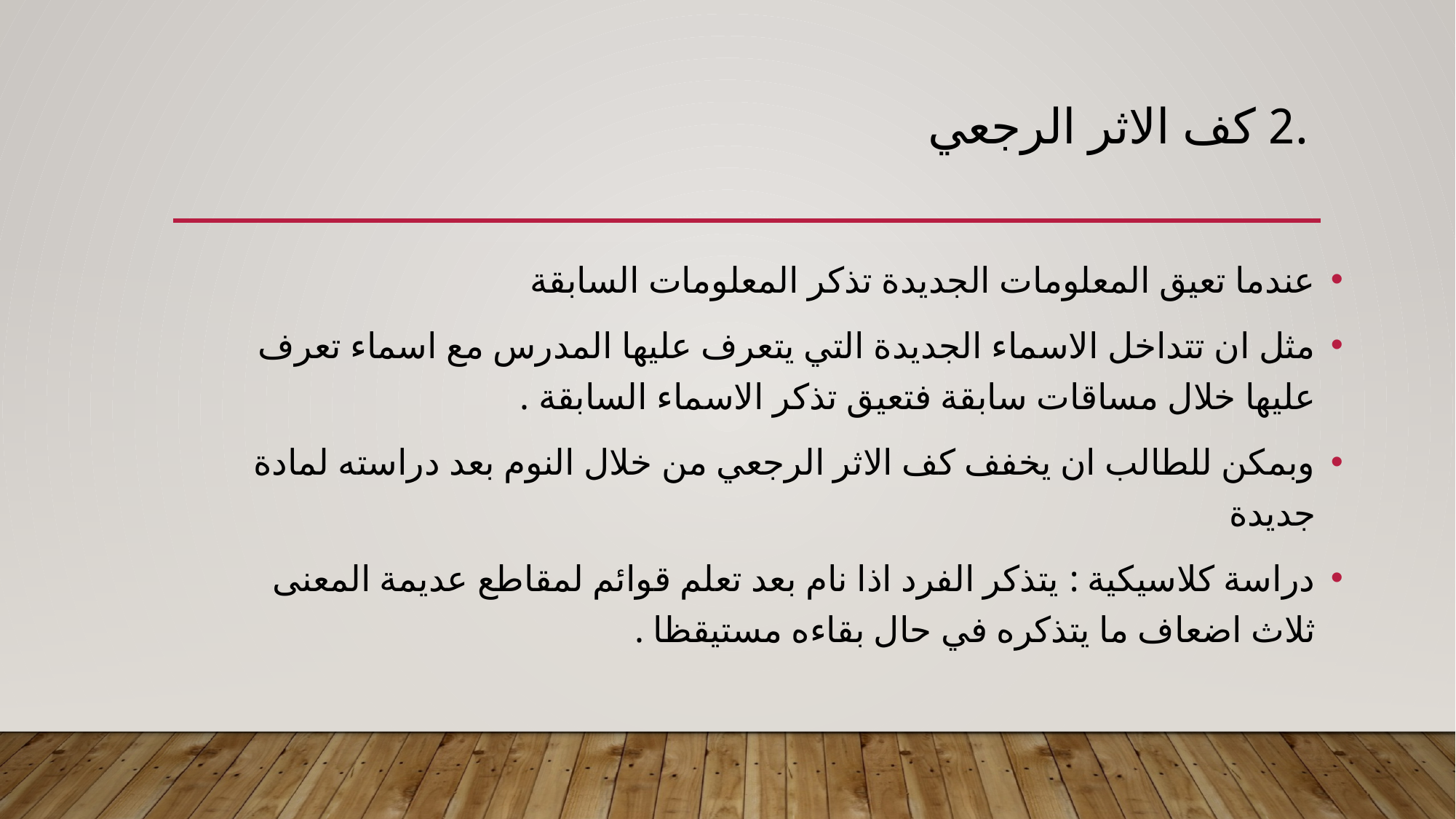

# .2 كف الاثر الرجعي
عندما تعيق المعلومات الجديدة تذكر المعلومات السابقة
مثل ان تتداخل الاسماء الجديدة التي يتعرف عليها المدرس مع اسماء تعرف عليها خلال مساقات سابقة فتعيق تذكر الاسماء السابقة .
وبمكن للطالب ان يخفف كف الاثر الرجعي من خلال النوم بعد دراسته لمادة جديدة
دراسة كلاسيكية : يتذكر الفرد اذا نام بعد تعلم قوائم لمقاطع عديمة المعنى ثلاث اضعاف ما يتذكره في حال بقاءه مستيقظا .